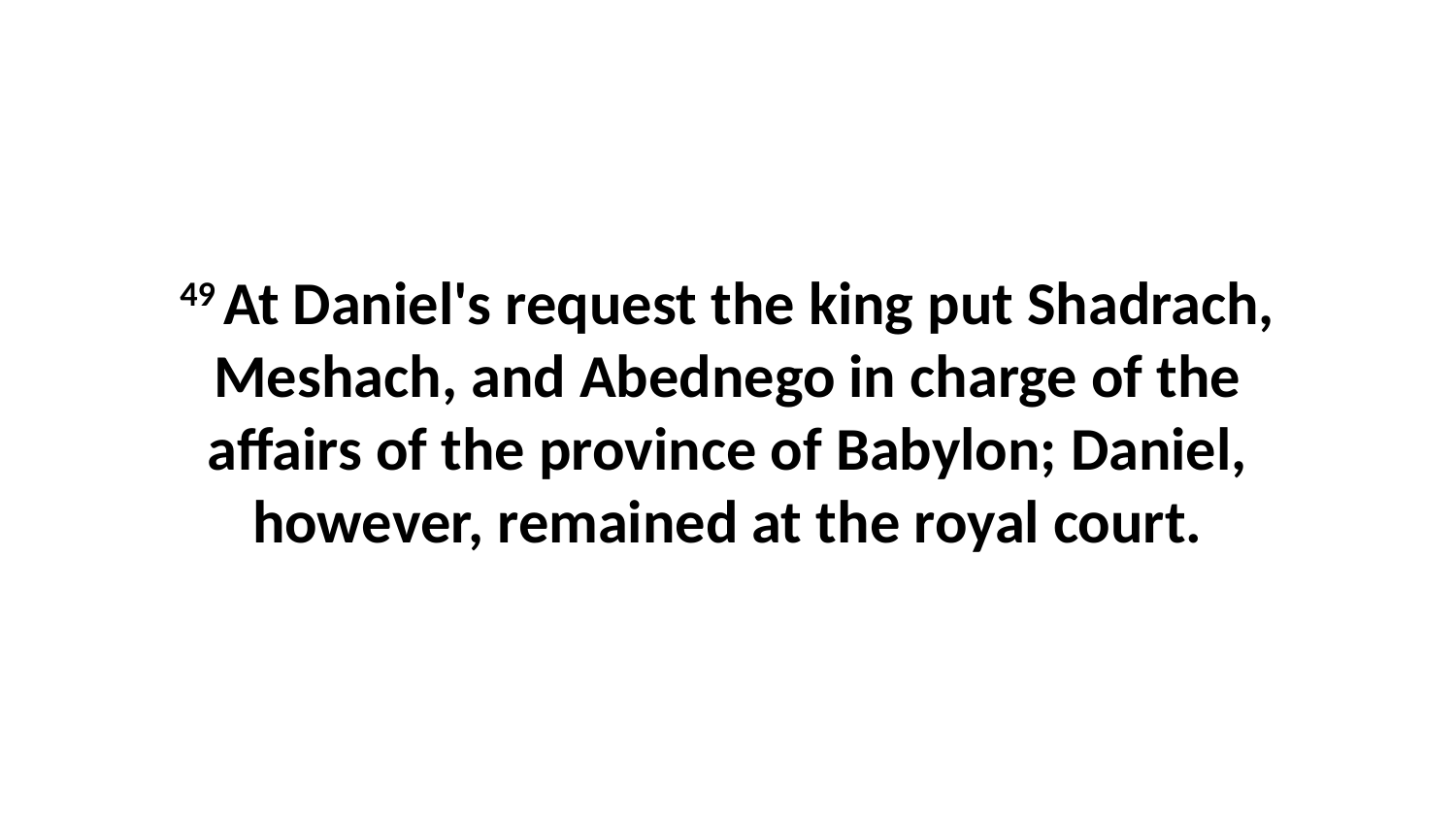

49 At Daniel's request the king put Shadrach, Meshach, and Abednego in charge of the affairs of the province of Babylon; Daniel, however, remained at the royal court.